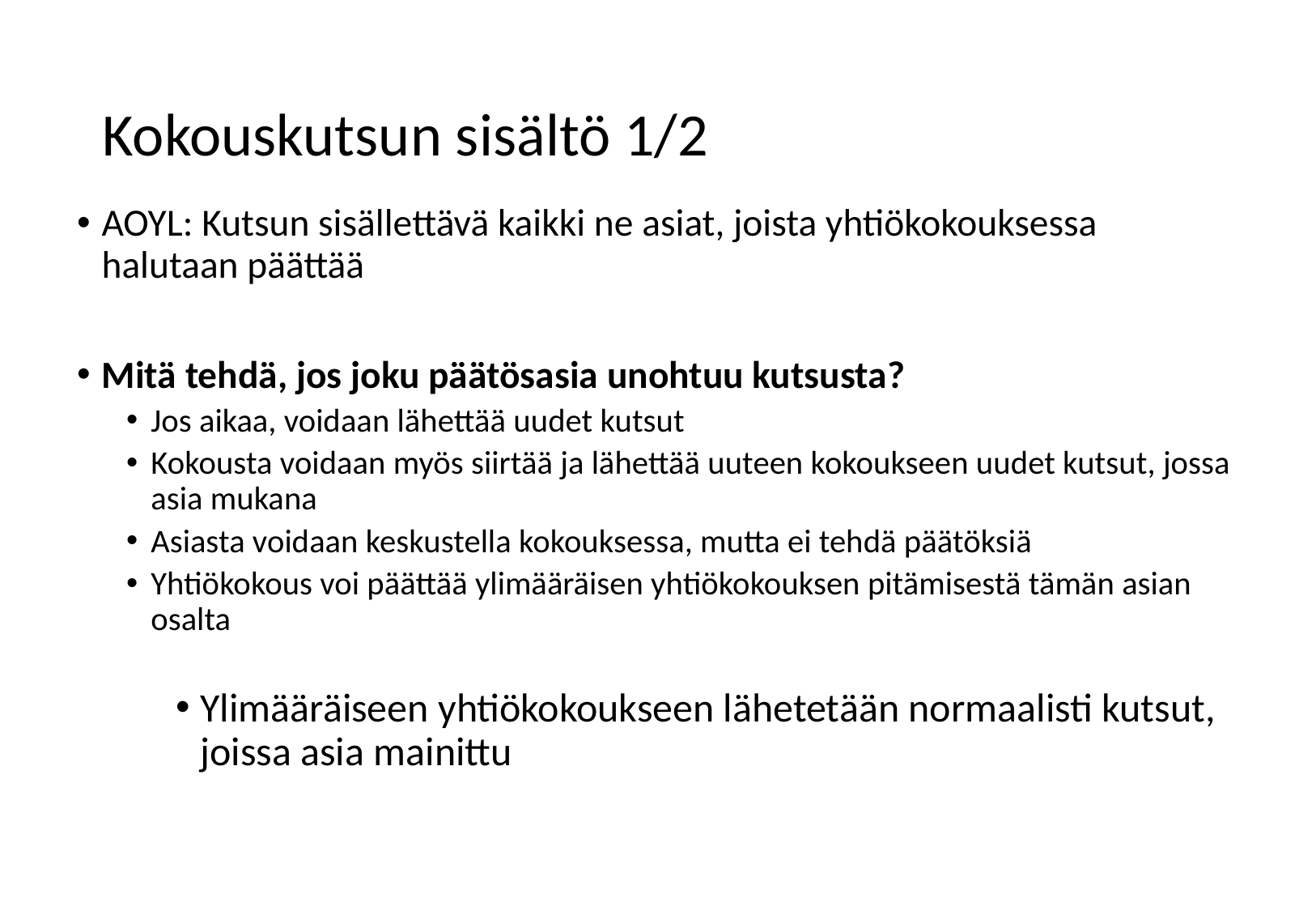

# Kokouskutsun sisältö 1/2
AOYL: Kutsun sisällettävä kaikki ne asiat, joista yhtiökokouksessa halutaan päättää

Mitä tehdä, jos joku päätösasia unohtuu kutsusta?
Jos aikaa, voidaan lähettää uudet kutsut
Kokousta voidaan myös siirtää ja lähettää uuteen kokoukseen uudet kutsut, jossa asia mukana
Asiasta voidaan keskustella kokouksessa, mutta ei tehdä päätöksiä
Yhtiökokous voi päättää ylimääräisen yhtiökokouksen pitämisestä tämän asian osalta

Ylimääräiseen yhtiökokoukseen lähetetään normaalisti kutsut, joissa asia mainittu